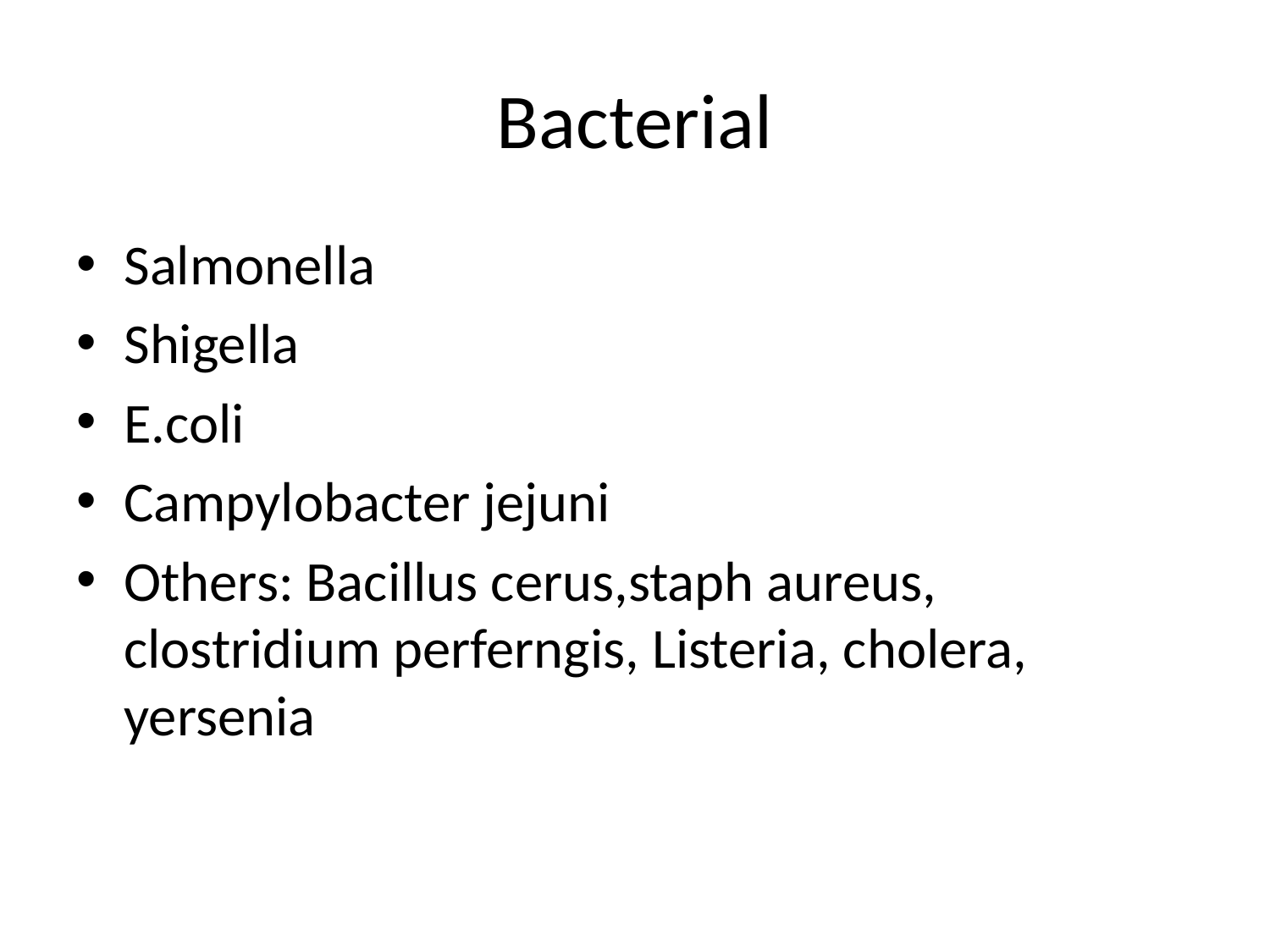

# Bacterial
Salmonella
Shigella
E.coli
Campylobacter jejuni
Others: Bacillus cerus,staph aureus, clostridium perferngis, Listeria, cholera, yersenia